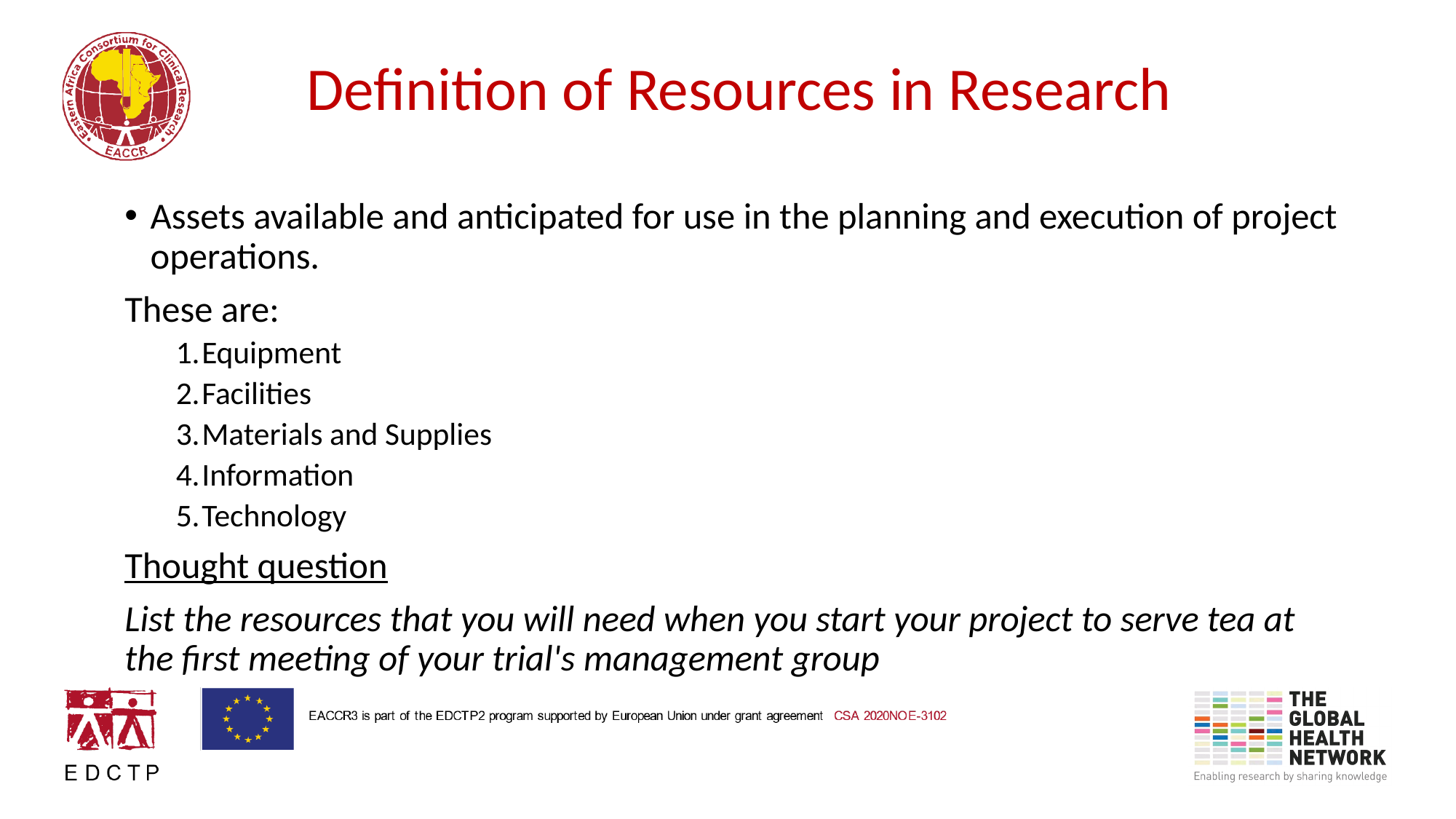

# Definition of Resources in Research
Assets available and anticipated for use in the planning and execution of project operations.
These are:
Equipment
Facilities
Materials and Supplies
Information
Technology
Thought question
List the resources that you will need when you start your project to serve tea at the first meeting of your trial's management group